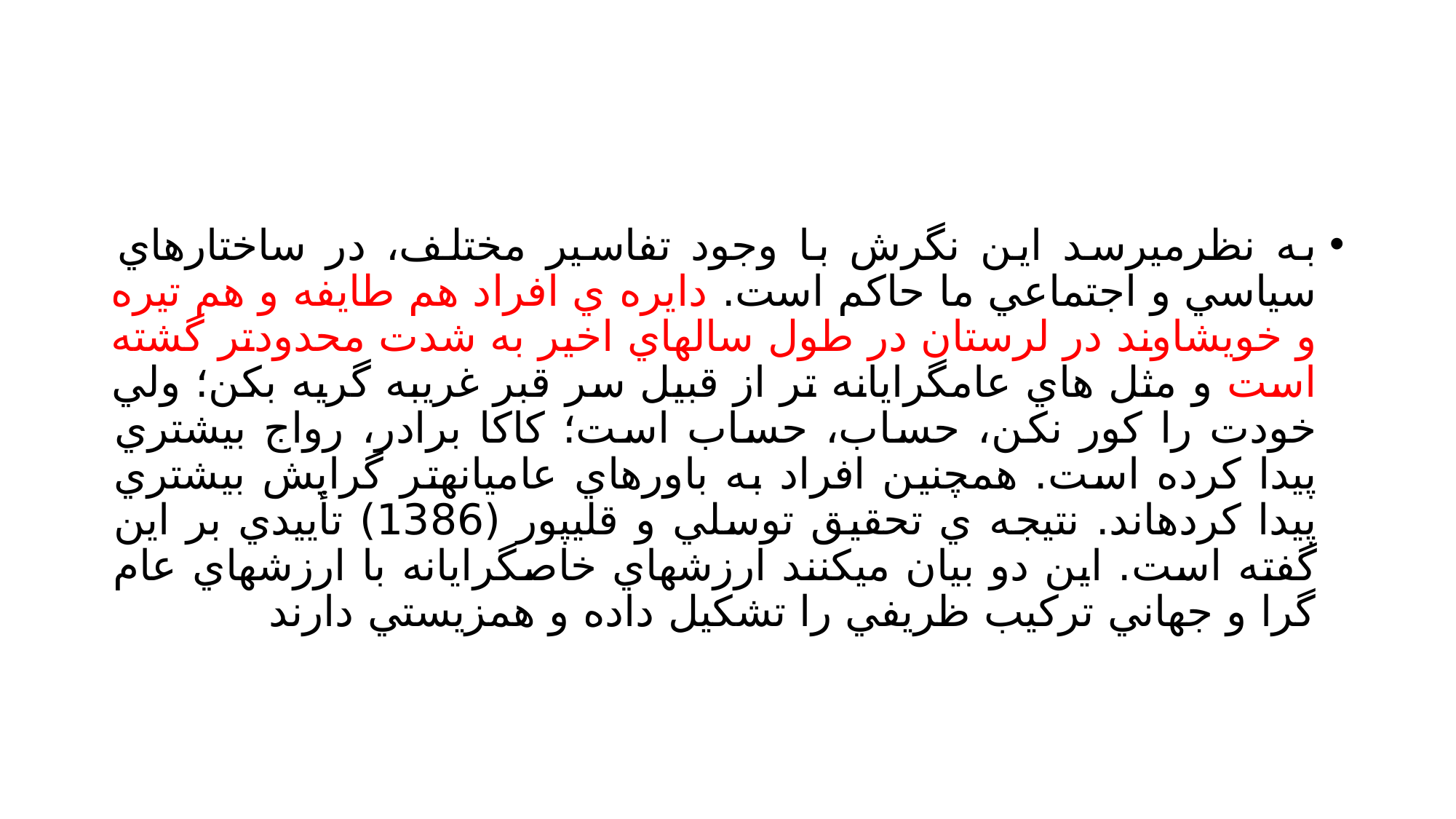

#
به نظرميرسد اين نگرش با وجود تفاسير مختلف، در ساختارهاي سياسي و اجتماعي ما حاكم است. دايره ي افراد هم طايفه و هم تيره و خويشاوند در لرستان در طول سالهاي اخير به شدت محدودتر گشته است و مثل هاي عامگرايانه تر از قبيل سر قبر غريبه گريه بكن؛ ولي خودت را كور نكن، حساب، حساب است؛ كاكا برادر، رواج بيشتري پيدا كرده است. همچنين افراد به باورهاي عاميانهتر گرايش بيشتري پيدا كردهاند. نتيجه ي تحقيق توسلي و قليپور (1386) تأييدي بر اين گفته است. اين دو بيان ميكنند ارزشهاي خاصگرايانه با ارزشهاي عام گرا و جهاني تركيب ظريفي را تشكيل داده و همزيستي دارند